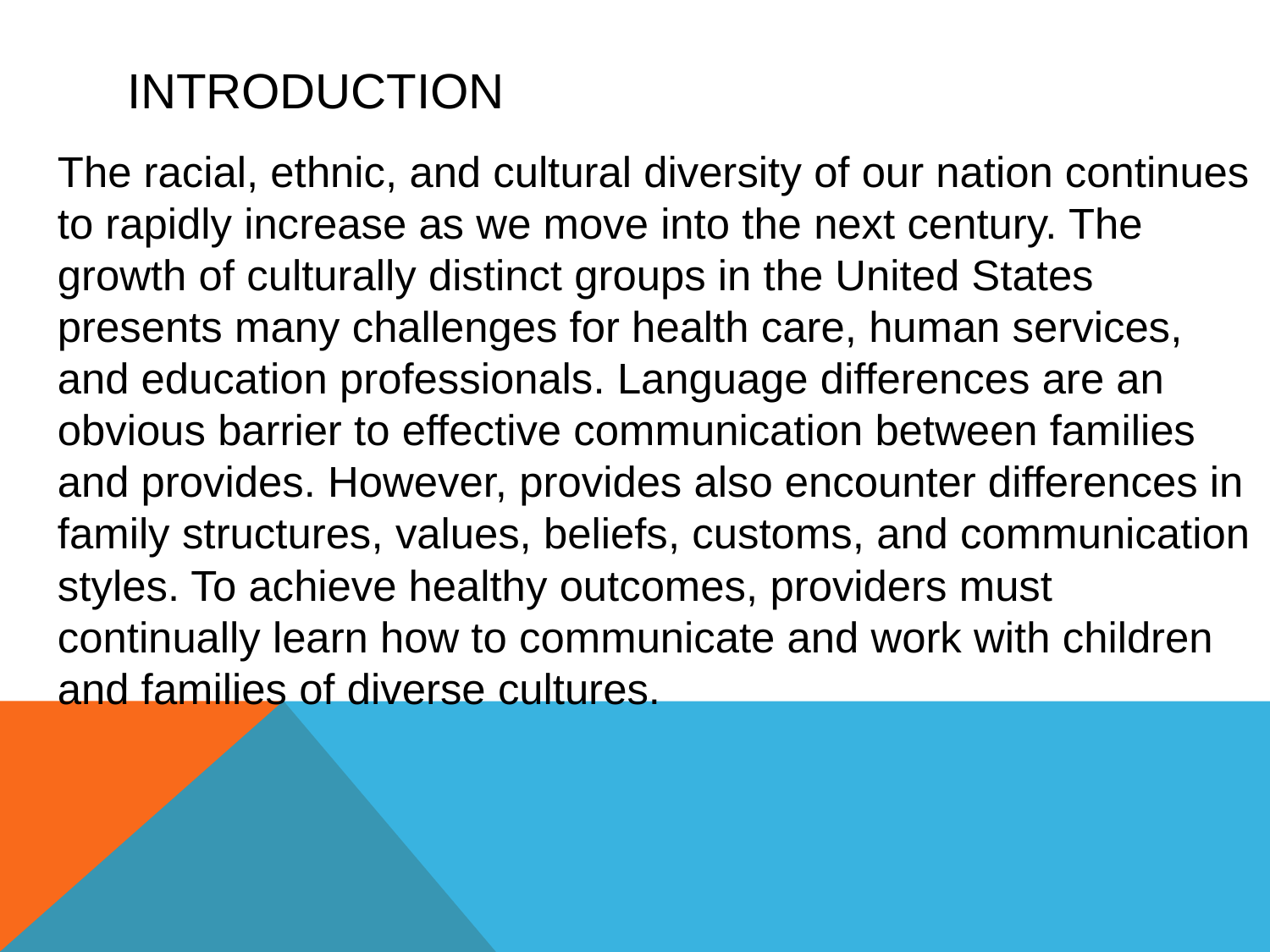

# introduction
	The racial, ethnic, and cultural diversity of our nation continues to rapidly increase as we move into the next century. The growth of culturally distinct groups in the United States presents many challenges for health care, human services, and education professionals. Language differences are an obvious barrier to effective communication between families and provides. However, provides also encounter differences in family structures, values, beliefs, customs, and communication styles. To achieve healthy outcomes, providers must continually learn how to communicate and work with children and families of diverse cultures.